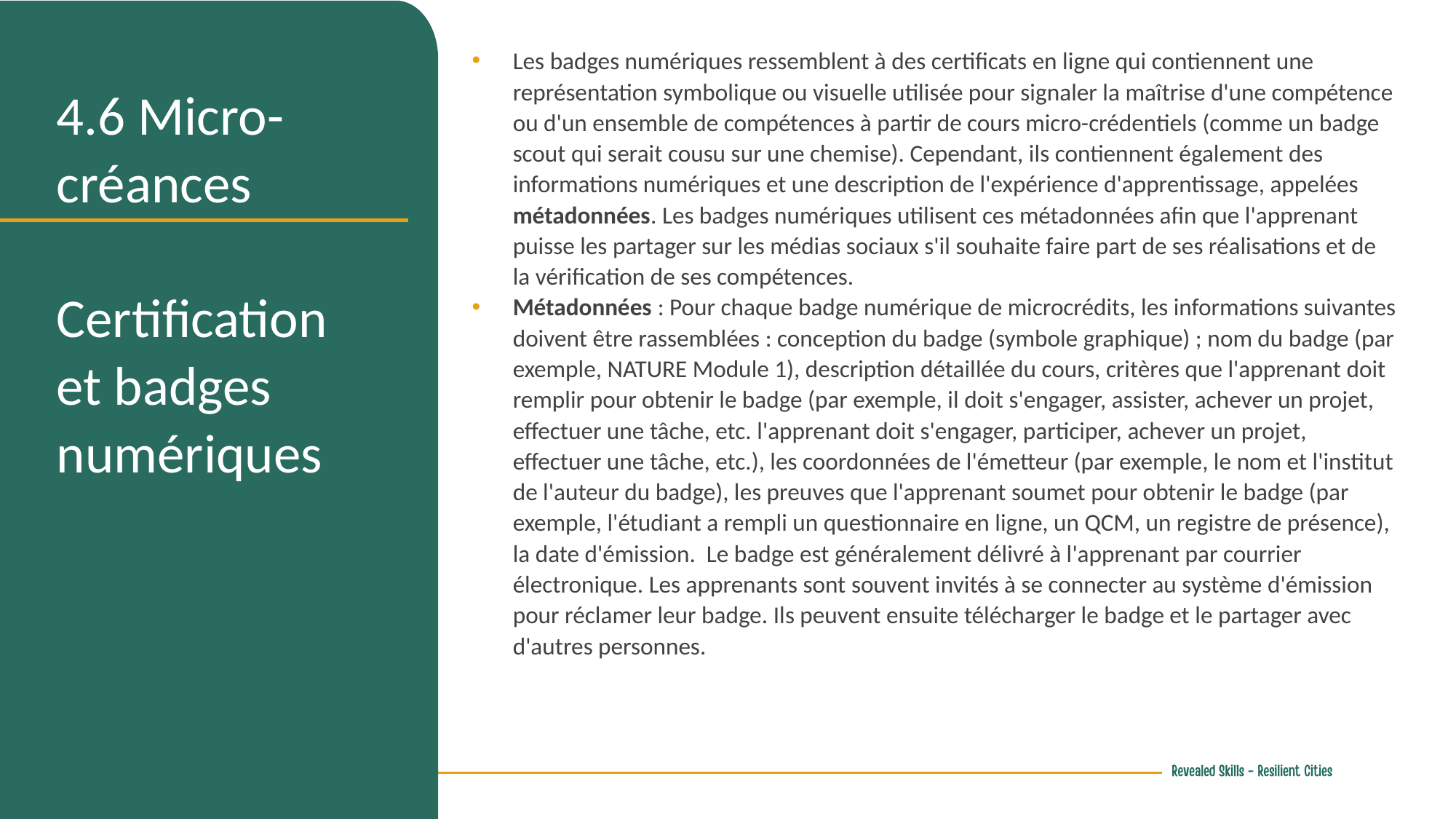

Les badges numériques ressemblent à des certificats en ligne qui contiennent une représentation symbolique ou visuelle utilisée pour signaler la maîtrise d'une compétence ou d'un ensemble de compétences à partir de cours micro-crédentiels (comme un badge scout qui serait cousu sur une chemise). Cependant, ils contiennent également des informations numériques et une description de l'expérience d'apprentissage, appelées métadonnées. Les badges numériques utilisent ces métadonnées afin que l'apprenant puisse les partager sur les médias sociaux s'il souhaite faire part de ses réalisations et de la vérification de ses compétences.
Métadonnées : Pour chaque badge numérique de microcrédits, les informations suivantes doivent être rassemblées : conception du badge (symbole graphique) ; nom du badge (par exemple, NATURE Module 1), description détaillée du cours, critères que l'apprenant doit remplir pour obtenir le badge (par exemple, il doit s'engager, assister, achever un projet, effectuer une tâche, etc. l'apprenant doit s'engager, participer, achever un projet, effectuer une tâche, etc.), les coordonnées de l'émetteur (par exemple, le nom et l'institut de l'auteur du badge), les preuves que l'apprenant soumet pour obtenir le badge (par exemple, l'étudiant a rempli un questionnaire en ligne, un QCM, un registre de présence), la date d'émission.  Le badge est généralement délivré à l'apprenant par courrier électronique. Les apprenants sont souvent invités à se connecter au système d'émission pour réclamer leur badge. Ils peuvent ensuite télécharger le badge et le partager avec d'autres personnes.
4.6 Micro-créances

Certification et badges numériques